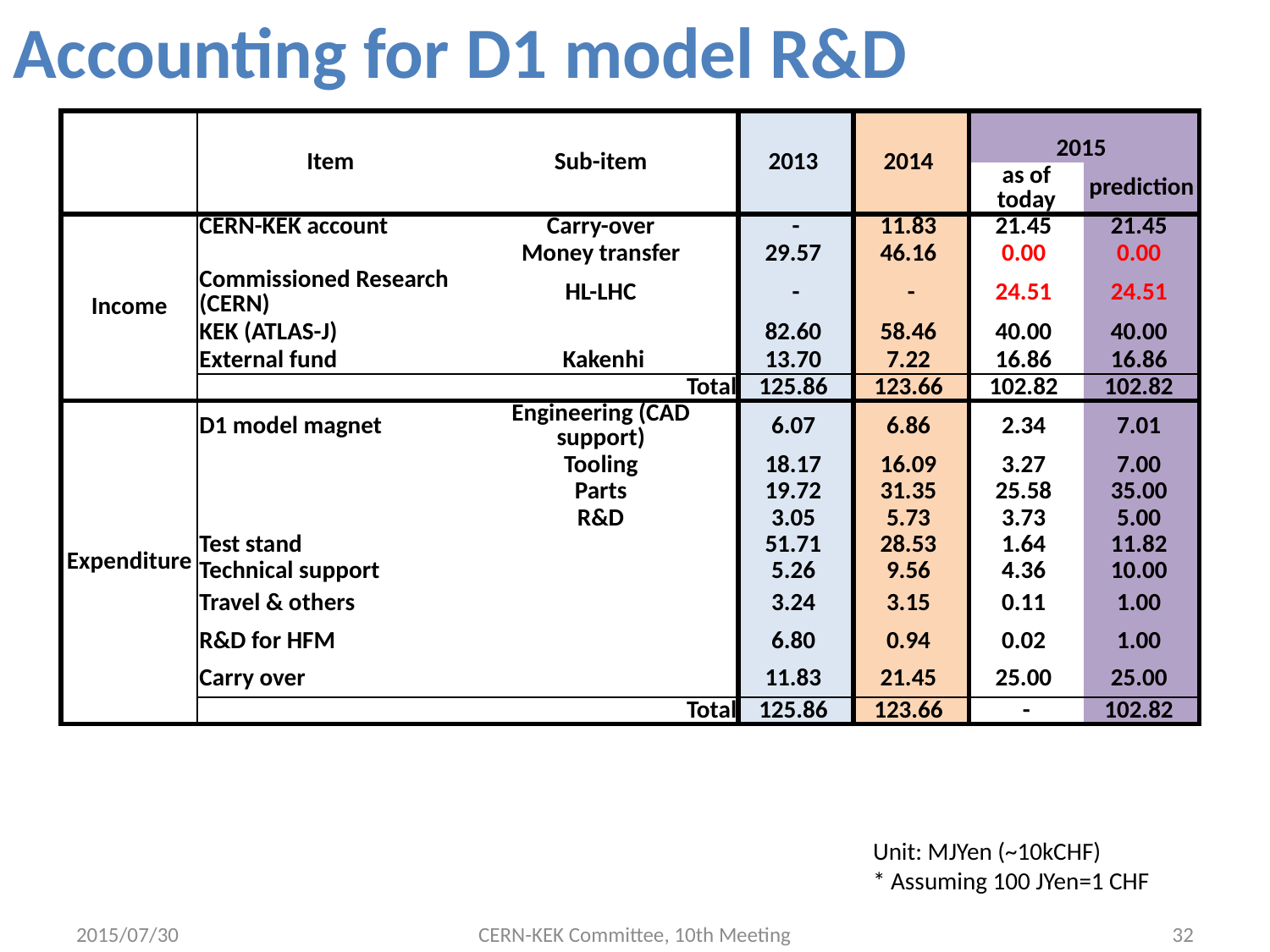

# Accounting for D1 model R&D
|  | Item | Sub-item | 2013 | 2014 | 2015 |  |
| --- | --- | --- | --- | --- | --- | --- |
|  |  |  |  |  | as of today | prediction |
| Income | CERN-KEK account | Carry-over | - | 11.83 | 21.45 | 21.45 |
|  |  | Money transfer | 29.57 | 46.16 | 0.00 | 0.00 |
|  | Commissioned Research (CERN) | HL-LHC | - | - | 24.51 | 24.51 |
|  | KEK (ATLAS-J) |  | 82.60 | 58.46 | 40.00 | 40.00 |
|  | External fund | Kakenhi | 13.70 | 7.22 | 16.86 | 16.86 |
|  | Total |  | 125.86 | 123.66 | 102.82 | 102.82 |
| Expenditure | D1 model magnet | Engineering (CAD support) | 6.07 | 6.86 | 2.34 | 7.01 |
|  |  | Tooling | 18.17 | 16.09 | 3.27 | 7.00 |
|  |  | Parts | 19.72 | 31.35 | 25.58 | 35.00 |
|  |  | R&D | 3.05 | 5.73 | 3.73 | 5.00 |
|  | Test stand |  | 51.71 | 28.53 | 1.64 | 11.82 |
|  | Technical support |  | 5.26 | 9.56 | 4.36 | 10.00 |
|  | Travel & others |  | 3.24 | 3.15 | 0.11 | 1.00 |
|  | R&D for HFM |  | 6.80 | 0.94 | 0.02 | 1.00 |
|  | Carry over |  | 11.83 | 21.45 | 25.00 | 25.00 |
|  | Total |  | 125.86 | 123.66 | - | 102.82 |
Unit: MJYen (~10kCHF)
* Assuming 100 JYen=1 CHF
2015/07/30
CERN-KEK Committee, 10th Meeting
32